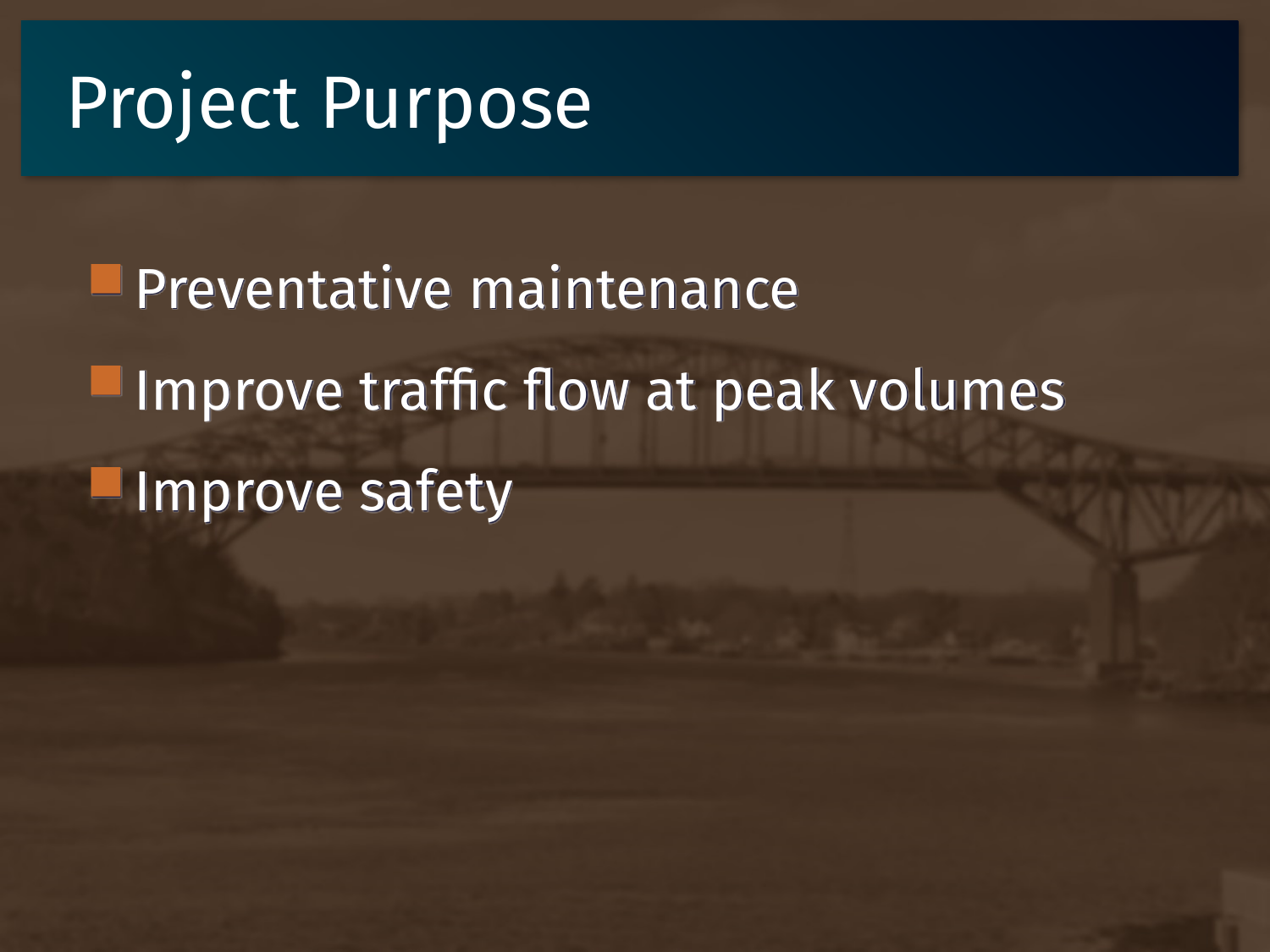

# Project Purpose
Preventative maintenance
Improve traffic flow at peak volumes
Improve safety